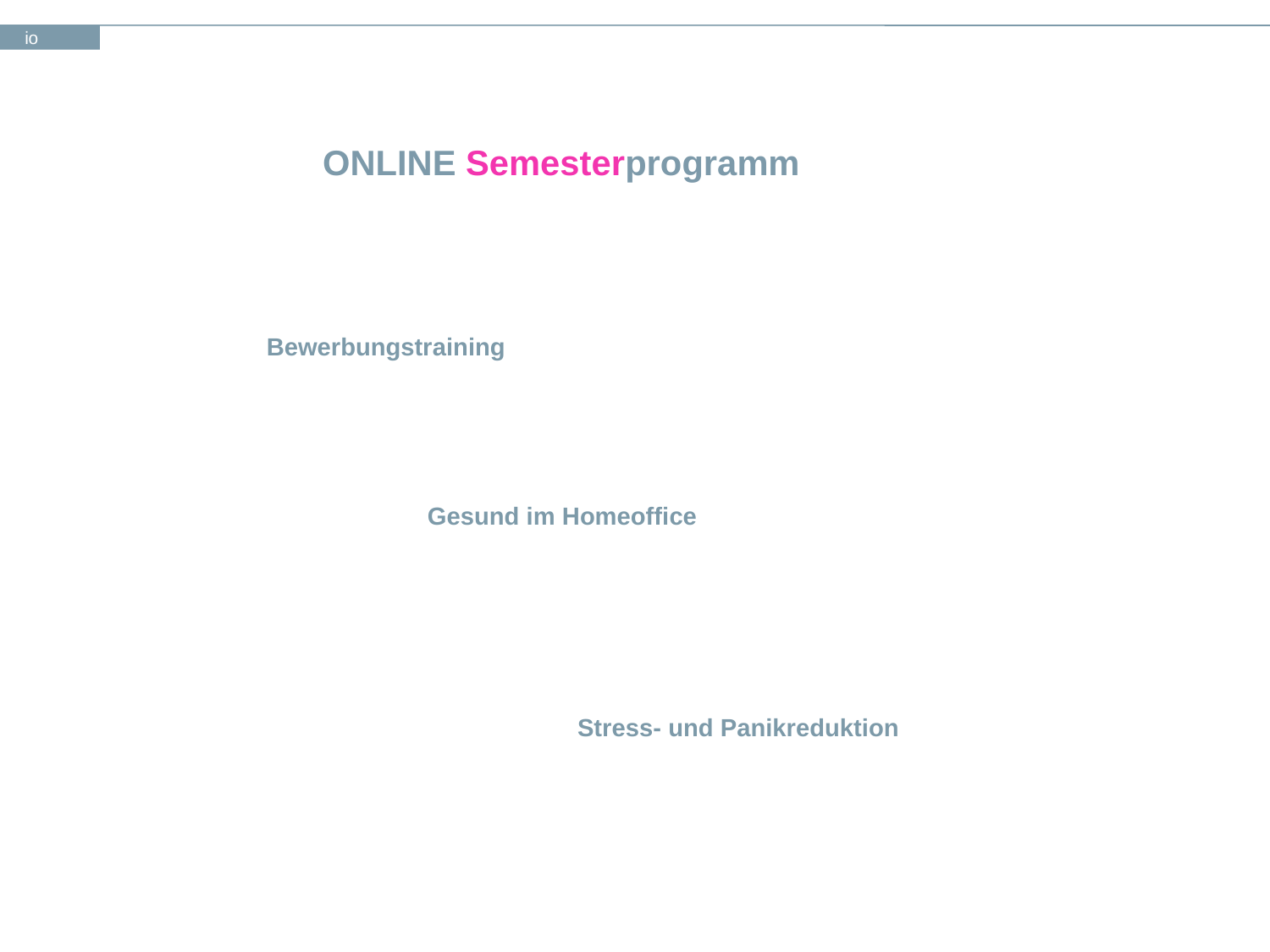

# ONLINE Semesterprogramm
Bewerbungstraining
Gesund im Homeoffice
Stress- und Panikreduktion